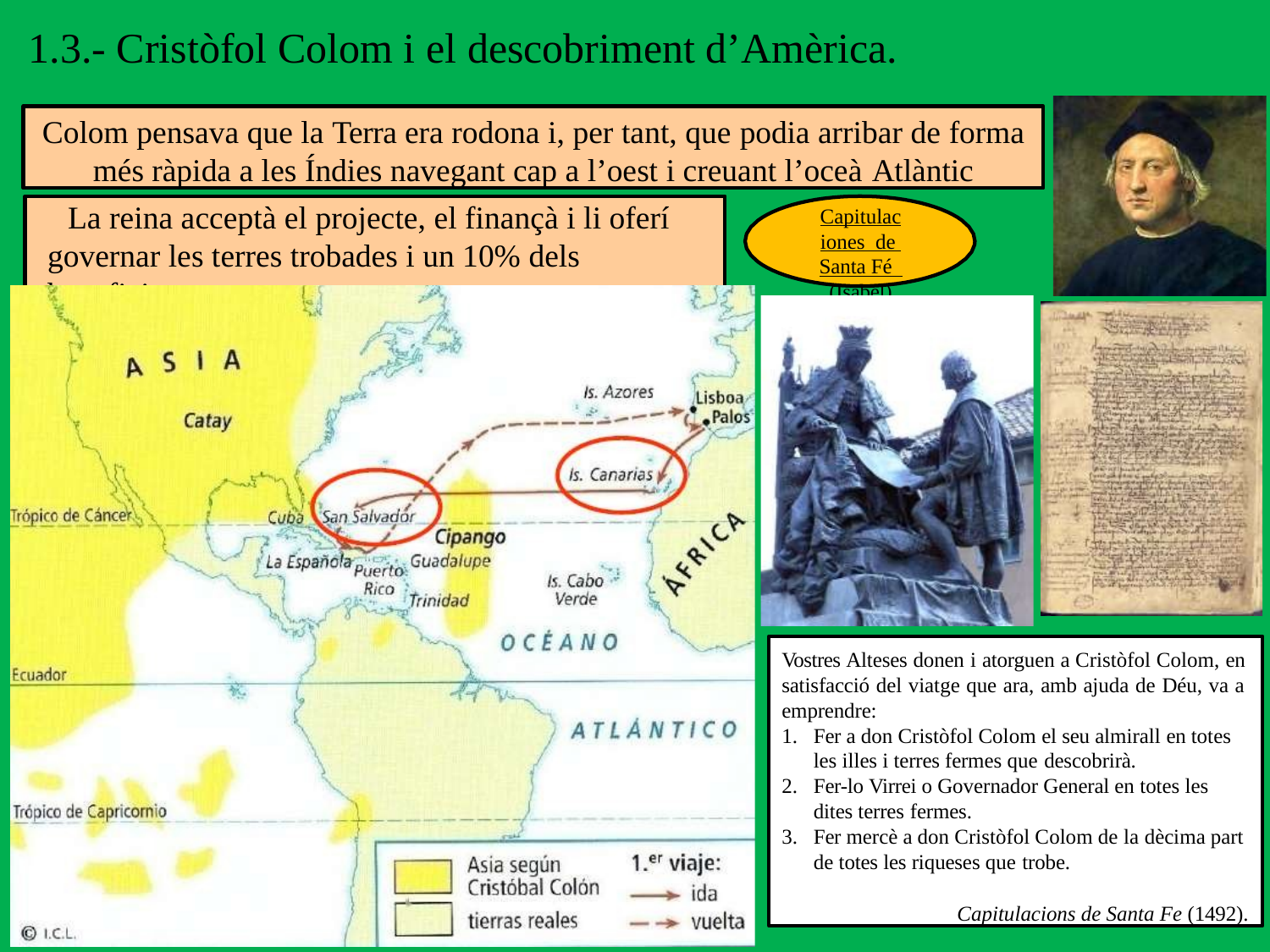

# 1.3.- Cristòfol Colom i el descobriment d’Amèrica.

Colom pensava que la Terra era rodona i, per tant, que podia arribar de forma
més ràpida a les Índies navegant cap a l’oest i creuant l’oceà Atlàntic
La reina acceptà el projecte, el finançà i li oferí  governar les terres trobades i un 10% dels beneficis

Capitulaciones  de Santa Fé  (Isabel)

Vostres Alteses donen i atorguen a Cristòfol Colom, en  satisfacció del viatge que ara, amb ajuda de Déu, va a  emprendre:
Fer a don Cristòfol Colom el seu almirall en totes  les illes i terres fermes que descobrirà.
Fer-lo Virrei o Governador General en totes les  dites terres fermes.
Fer mercè a don Cristòfol Colom de la dècima part  de totes les riqueses que trobe.

Capitulacions de Santa Fe (1492).